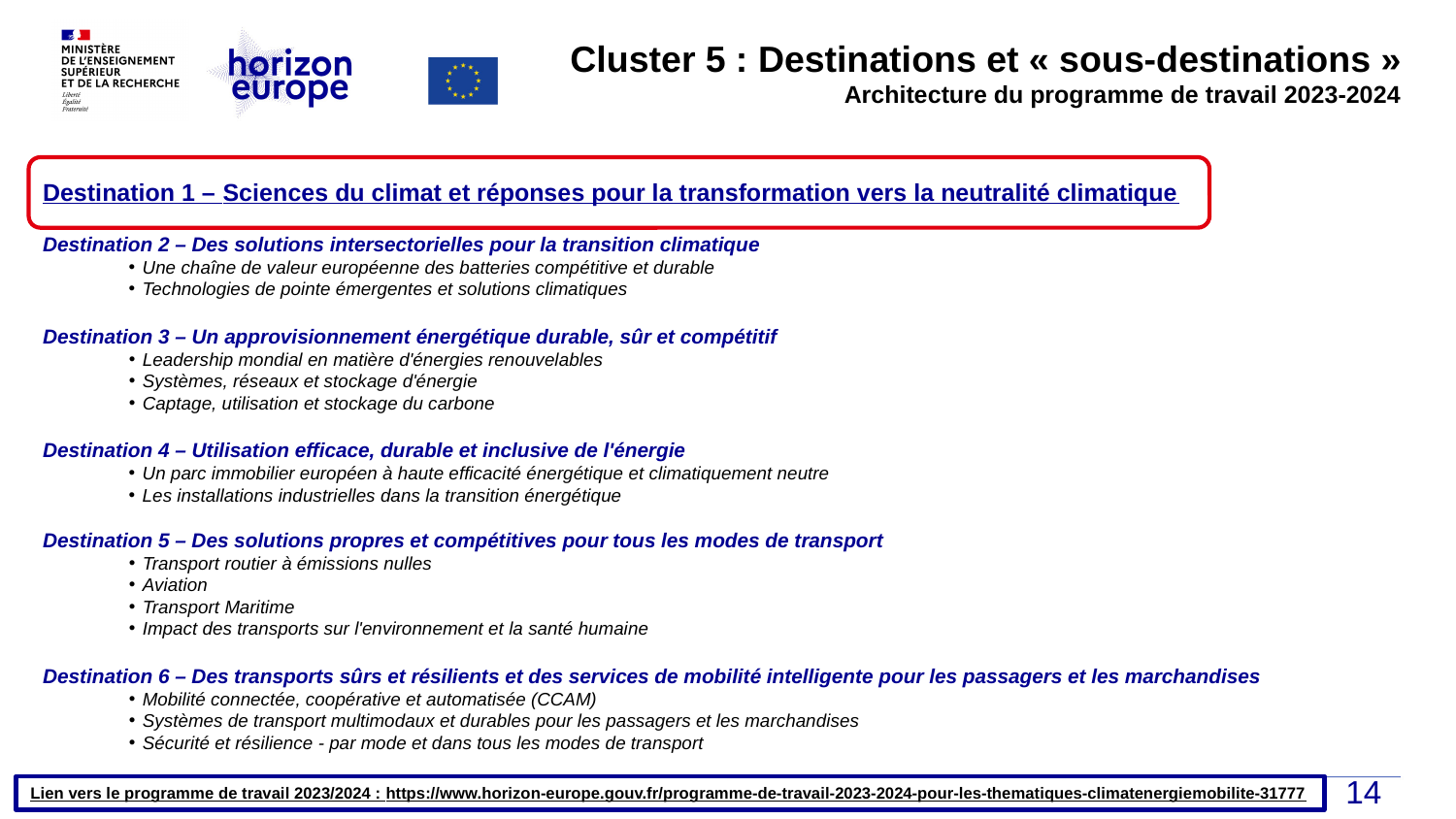

#
Cluster 5 : Destinations et « sous-destinations »
Architecture du programme de travail 2023-2024

Destination 1 – Sciences du climat et réponses pour la transformation vers la neutralité climatique

Destination 2 – Des solutions intersectorielles pour la transition climatique
Une chaîne de valeur européenne des batteries compétitive et durable
Technologies de pointe émergentes et solutions climatiques

Destination 3 – Un approvisionnement énergétique durable, sûr et compétitif
Leadership mondial en matière d'énergies renouvelables
Systèmes, réseaux et stockage d'énergie
Captage, utilisation et stockage du carbone

Destination 4 – Utilisation efficace, durable et inclusive de l'énergie
Un parc immobilier européen à haute efficacité énergétique et climatiquement neutre
Les installations industrielles dans la transition énergétique

Destination 5 – Des solutions propres et compétitives pour tous les modes de transport
Transport routier à émissions nulles
Aviation
Transport Maritime
Impact des transports sur l'environnement et la santé humaine

Destination 6 – Des transports sûrs et résilients et des services de mobilité intelligente pour les passagers et les marchandises
Mobilité connectée, coopérative et automatisée (CCAM)
Systèmes de transport multimodaux et durables pour les passagers et les marchandises
Sécurité et résilience - par mode et dans tous les modes de transport

14
Lien vers le programme de travail 2023/2024 : https://www.horizon-europe.gouv.fr/programme-de-travail-2023-2024-pour-les-thematiques-climatenergiemobilite-31777